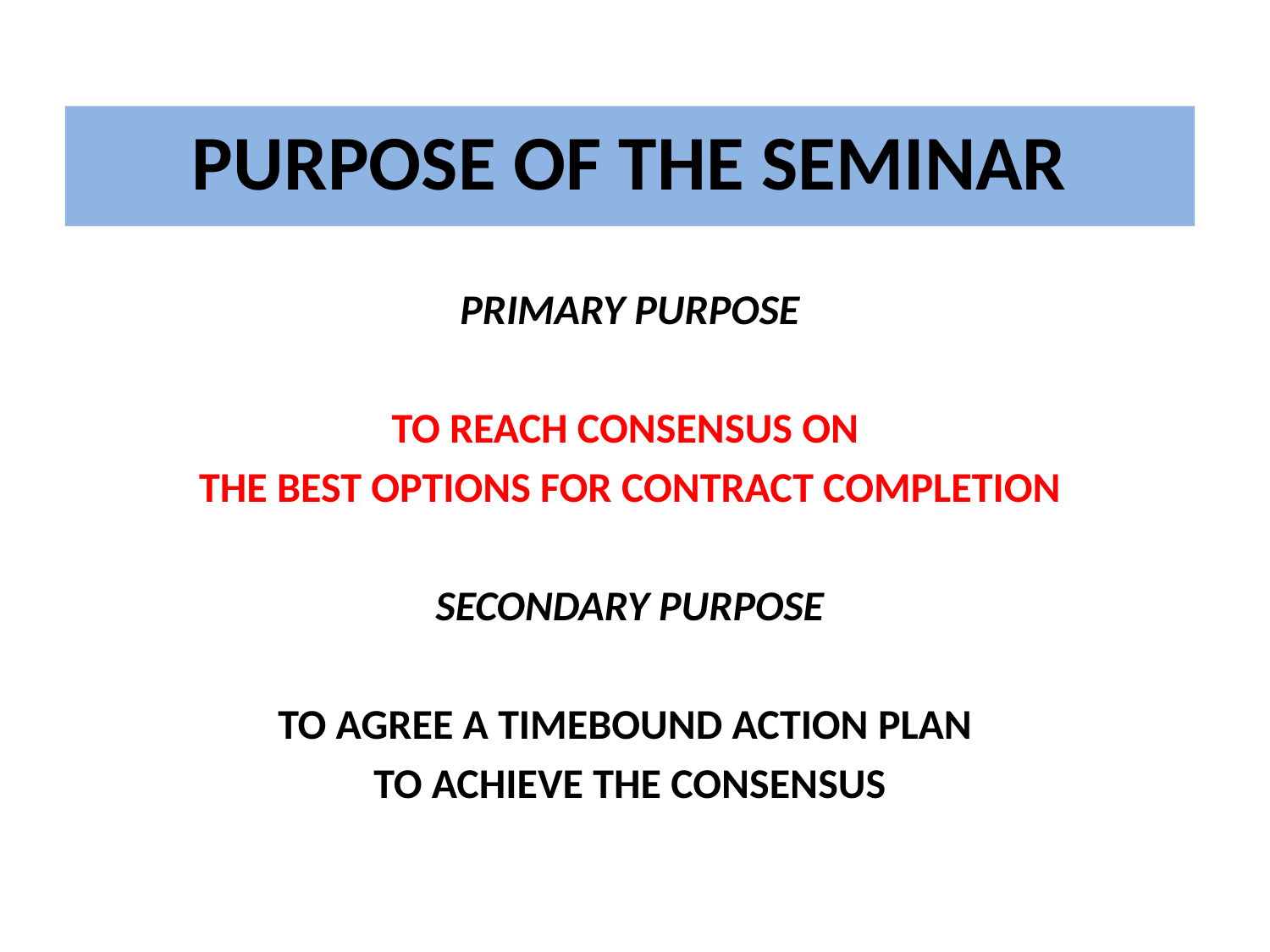

PURPOSE OF THE SEMINAR

PRIMARY PURPOSE

TO REACH CONSENSUS ON
THE BEST OPTIONS FOR CONTRACT COMPLETION

SECONDARY PURPOSE

TO AGREE A TIMEBOUND ACTION PLAN
TO ACHIEVE THE CONSENSUS